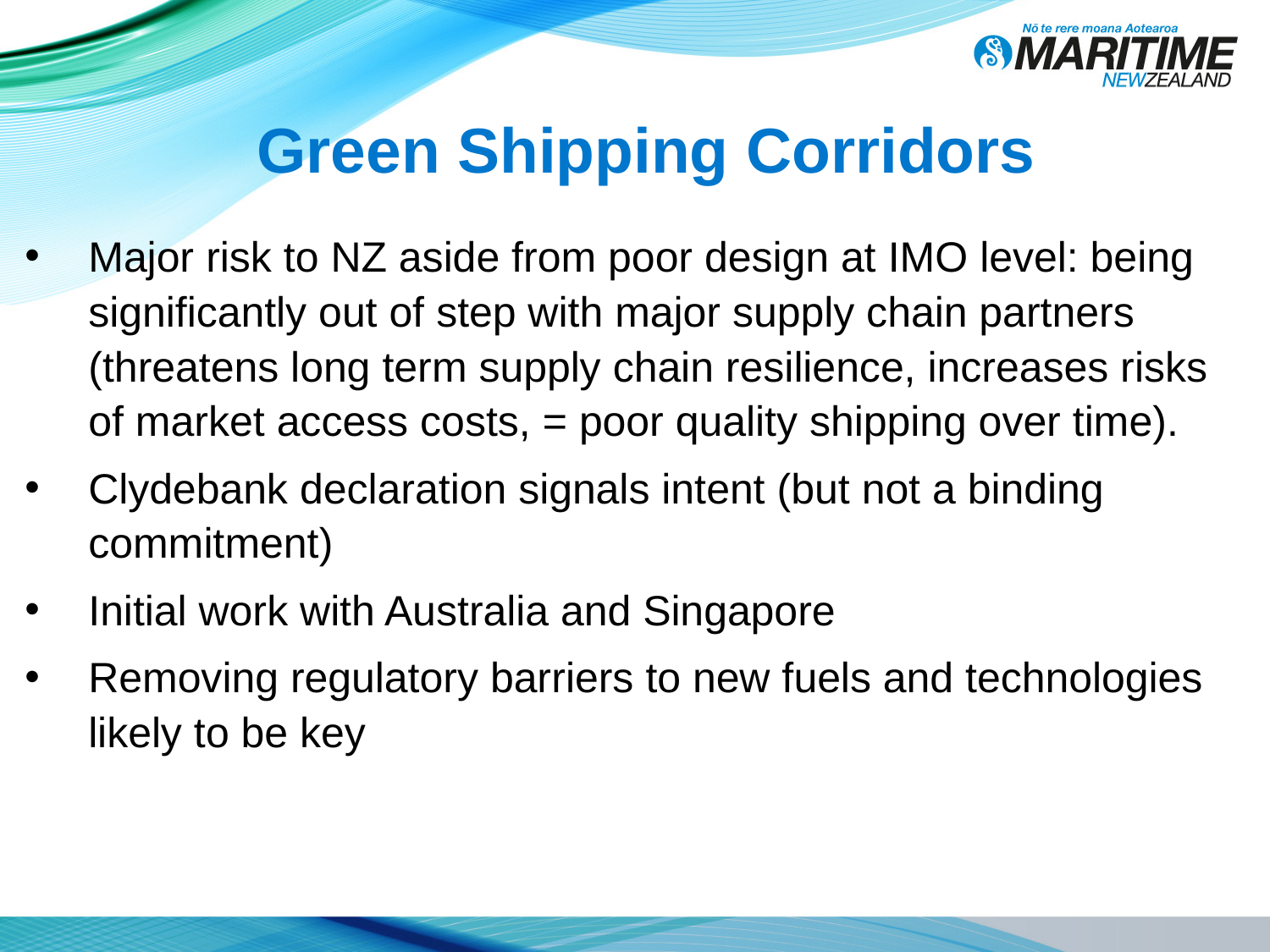

# Green Shipping Corridors
Major risk to NZ aside from poor design at IMO level: being significantly out of step with major supply chain partners (threatens long term supply chain resilience, increases risks of market access costs, = poor quality shipping over time).
Clydebank declaration signals intent (but not a binding commitment)
Initial work with Australia and Singapore
Removing regulatory barriers to new fuels and technologies likely to be key